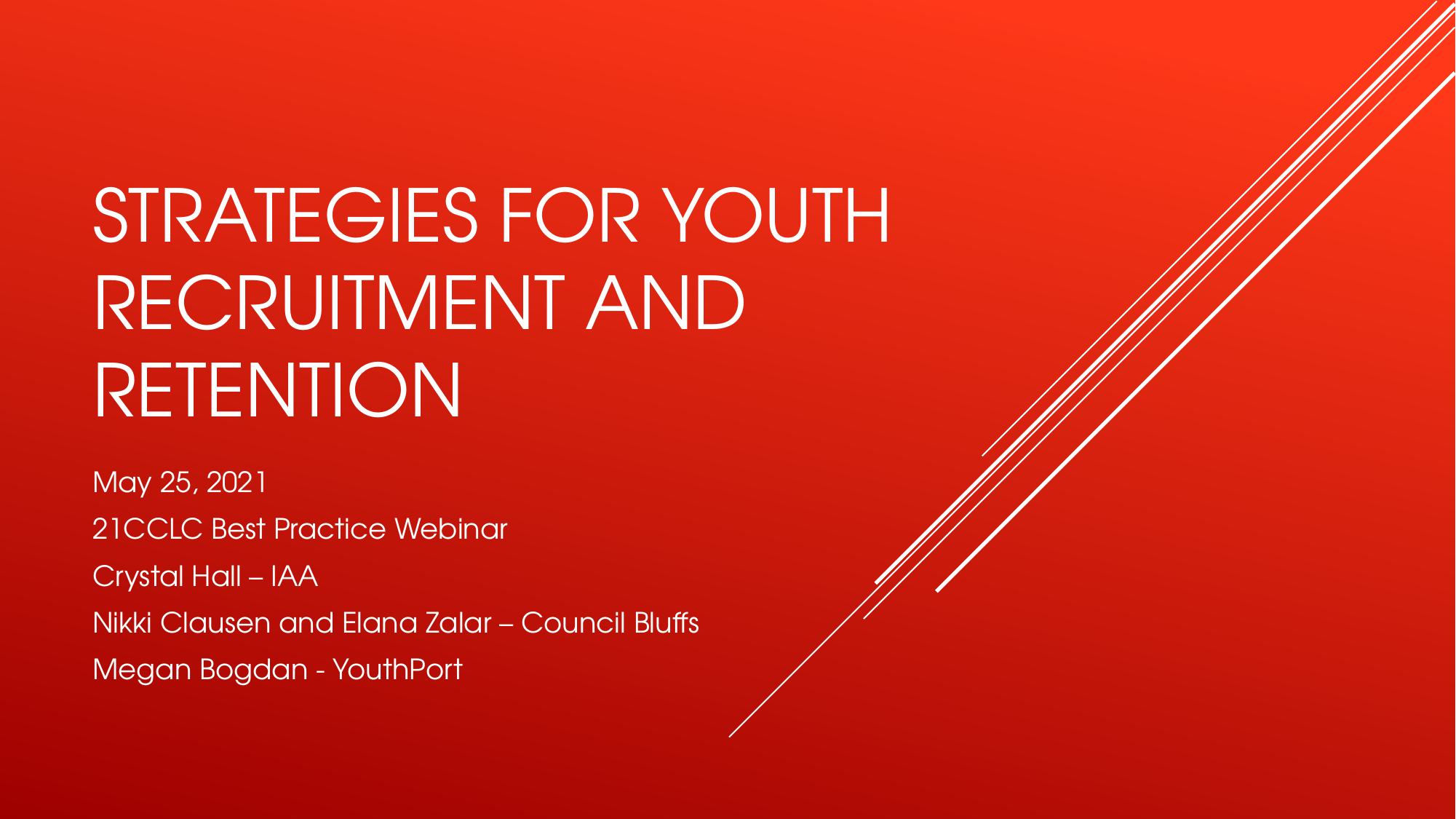

# STRATEGIES FOR YOUTH RECRUITMENT AND RETENTION
May 25, 2021
21CCLC Best Practice Webinar
Crystal Hall – IAA
Nikki Clausen and Elana Zalar – Council Bluffs
Megan Bogdan - YouthPort